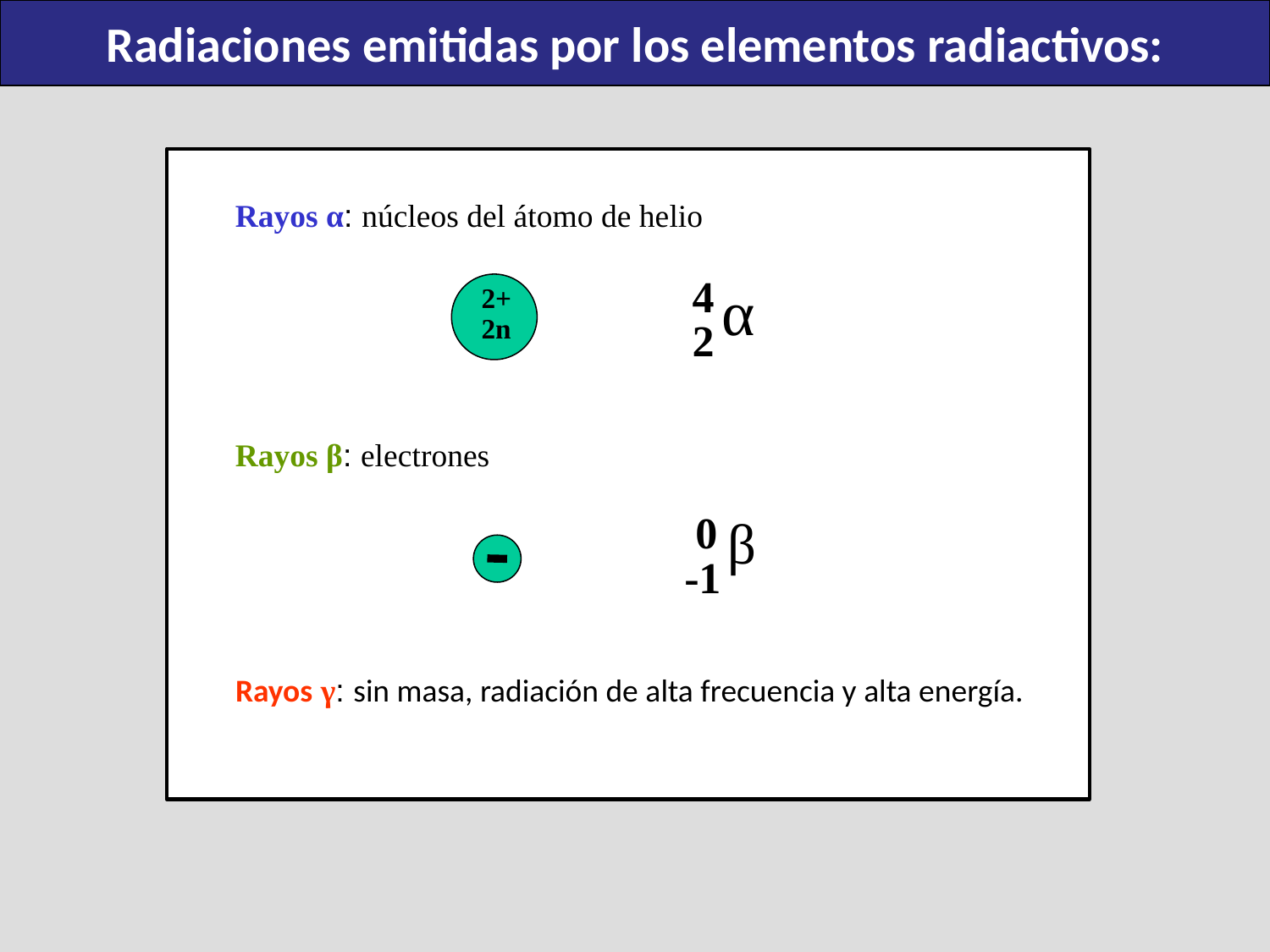

Radiaciones emitidas por los elementos radiactivos:

Rayos α: núcleos del átomo de helio
4
α

2+
2n
2
Rayos β: electrones
 0
 β
-1

Rayos γ: sin masa, radiación de alta frecuencia y alta energía.